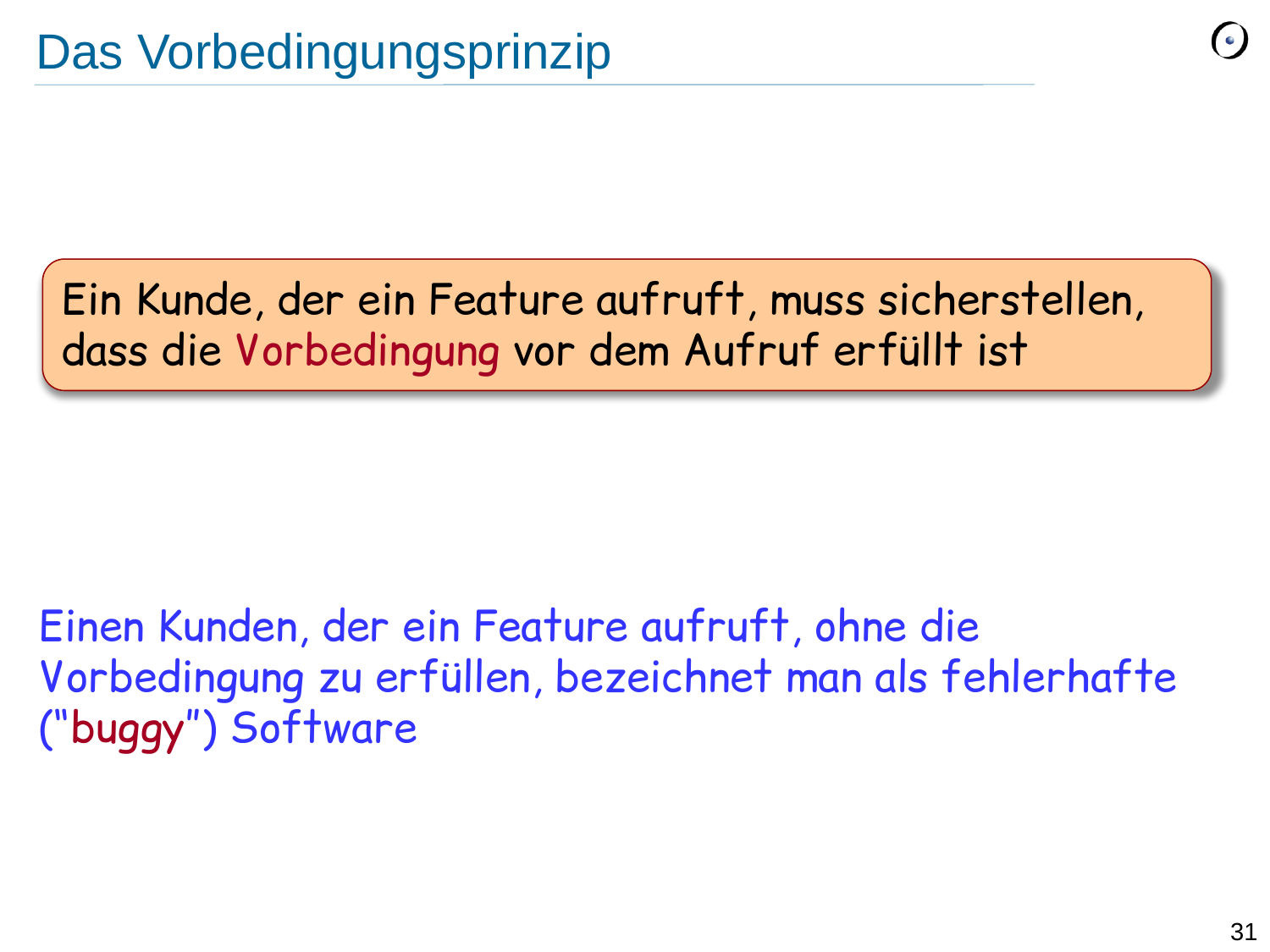

# Das Vorbedingungsprinzip
Ein Kunde, der ein Feature aufruft, muss sicherstellen, dass die Vorbedingung vor dem Aufruf erfüllt ist
Einen Kunden, der ein Feature aufruft, ohne die Vorbedingung zu erfüllen, bezeichnet man als fehlerhafte (“buggy”) Software